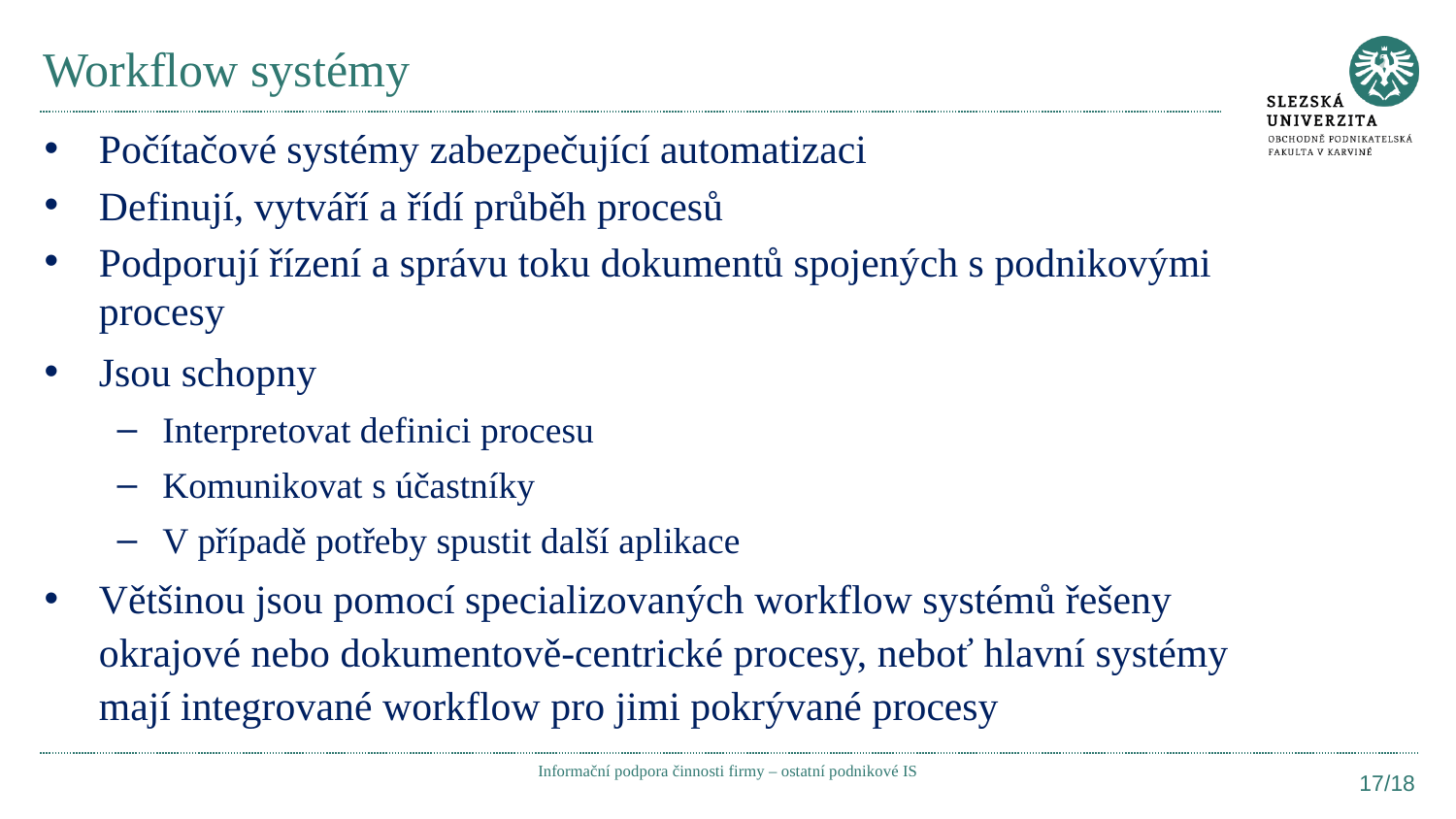

# Workflow systémy
Počítačové systémy zabezpečující automatizaci
Definují, vytváří a řídí průběh procesů
Podporují řízení a správu toku dokumentů spojených s podnikovými procesy
Jsou schopny
Interpretovat definici procesu
Komunikovat s účastníky
V případě potřeby spustit další aplikace
Většinou jsou pomocí specializovaných workflow systémů řešeny okrajové nebo dokumentově-centrické procesy, neboť hlavní systémy mají integrované workflow pro jimi pokrývané procesy
Informační podpora činnosti firmy – ostatní podnikové IS
17/18